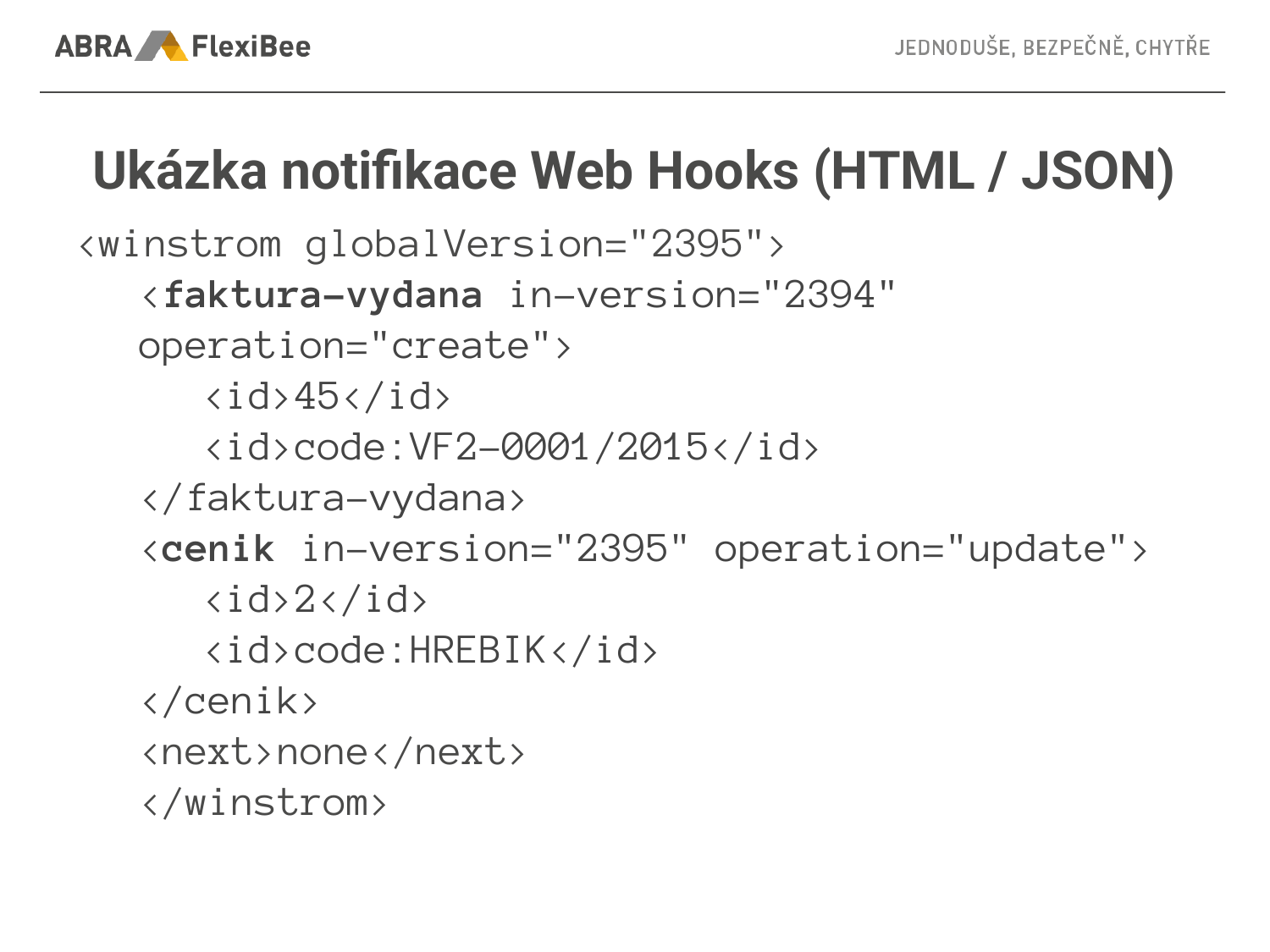

# Ukázka notifikace Web Hooks (HTML / JSON)
<winstrom globalVersion="2395">
<faktura-vydana in-version="2394" operation="create">
<id>45</id>
<id>code:VF2-0001/2015</id>
</faktura-vydana>
<cenik in-version="2395" operation="update">
<id>2</id>
<id>code:HREBIK</id>
</cenik>
<next>none</next>
</winstrom>